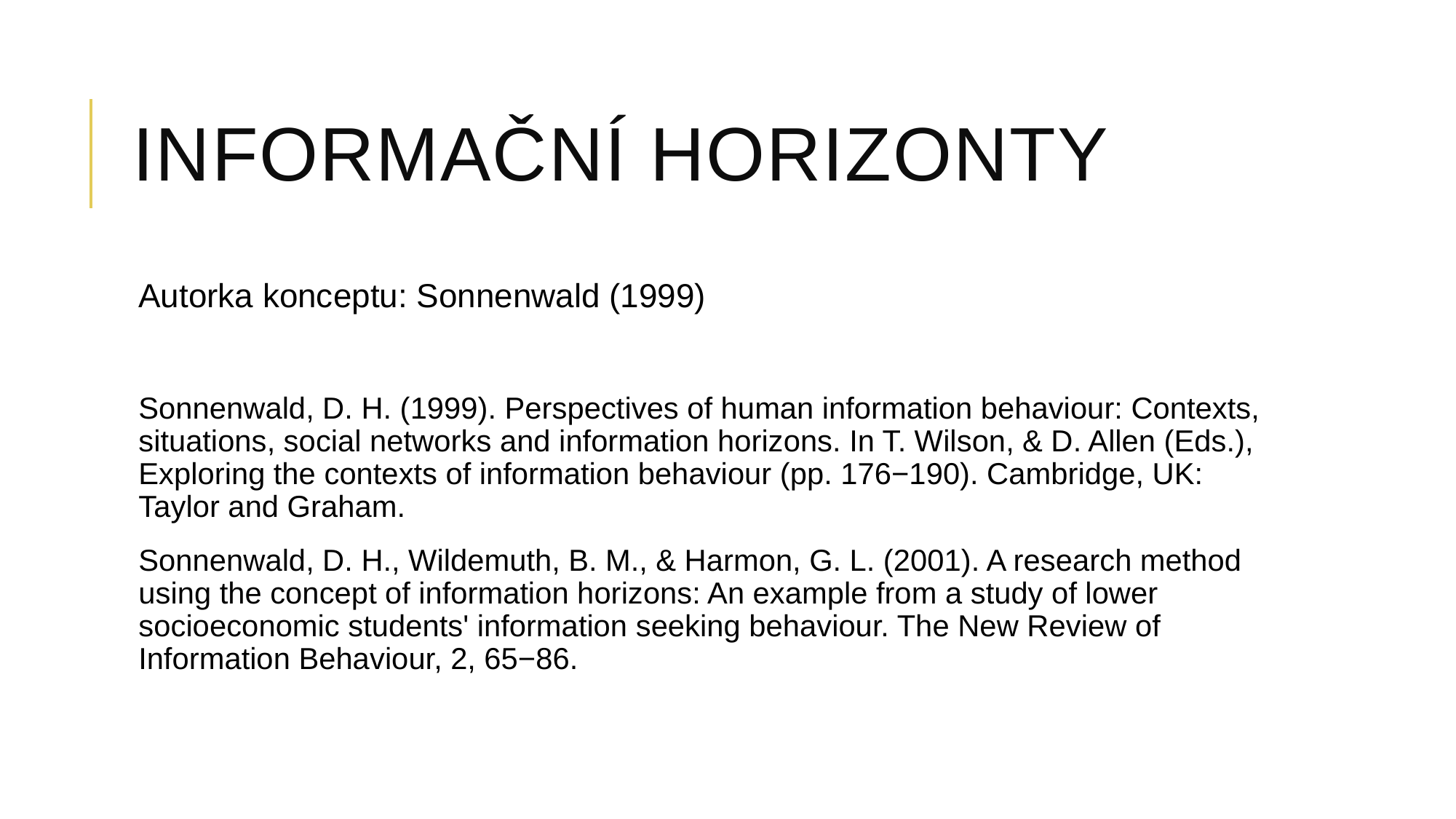

# INFORMAČNÍ HORIZONTY
Autorka konceptu: Sonnenwald (1999)

Sonnenwald, D. H. (1999). Perspectives of human information behaviour: Contexts, situations, social networks and information horizons. In T. Wilson, & D. Allen (Eds.), Exploring the contexts of information behaviour (pp. 176−190). Cambridge, UK: Taylor and Graham.
Sonnenwald, D. H., Wildemuth, B. M., & Harmon, G. L. (2001). A research method using the concept of information horizons: An example from a study of lower socioeconomic students' information seeking behaviour. The New Review of Information Behaviour, 2, 65−86.